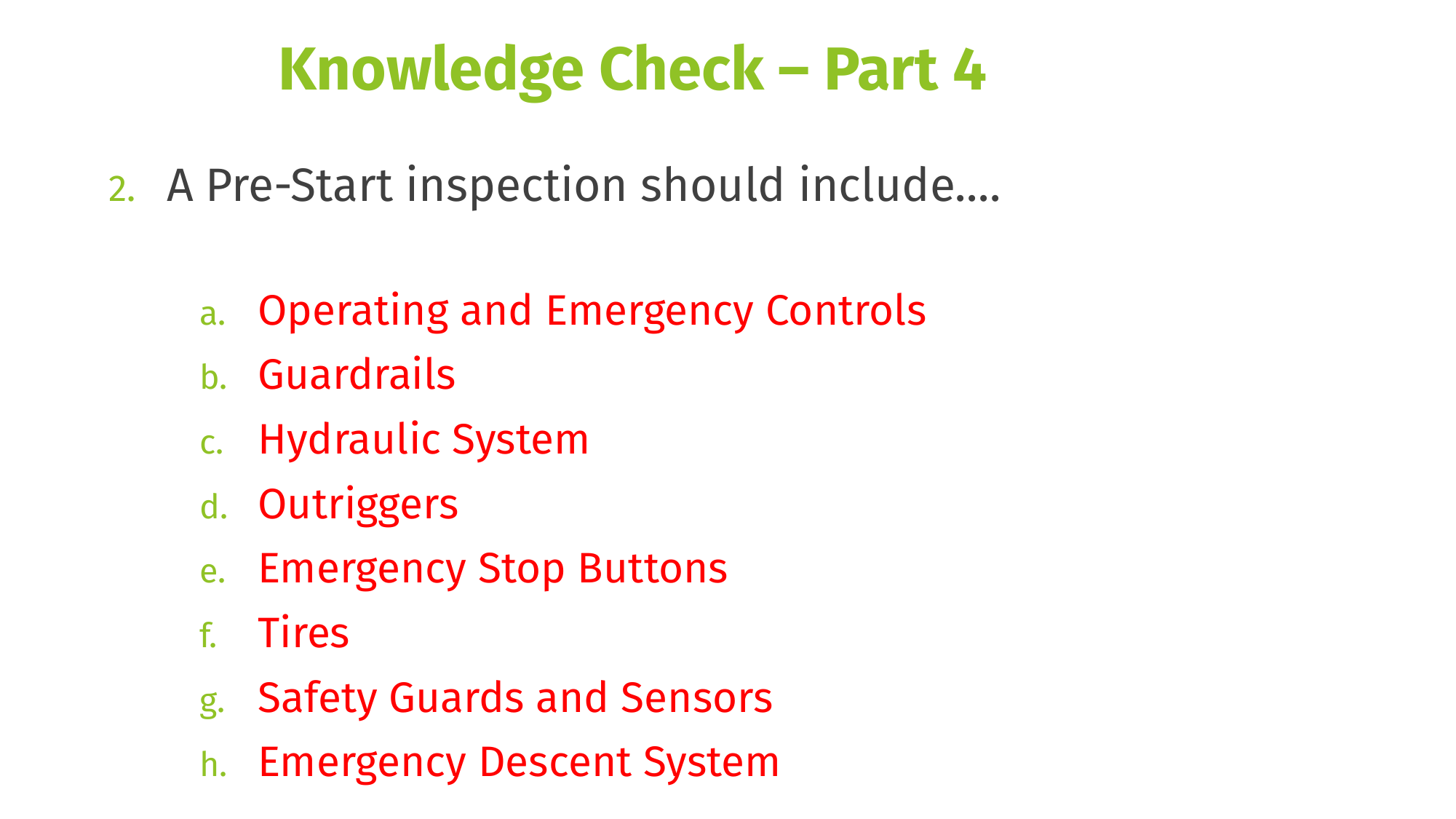

# Knowledge Check – Part 4
A Pre-Start inspection should include….

Operating and Emergency Controls
Guardrails
Hydraulic System
Outriggers
Emergency Stop Buttons
Tires
Safety Guards and Sensors
Emergency Descent System